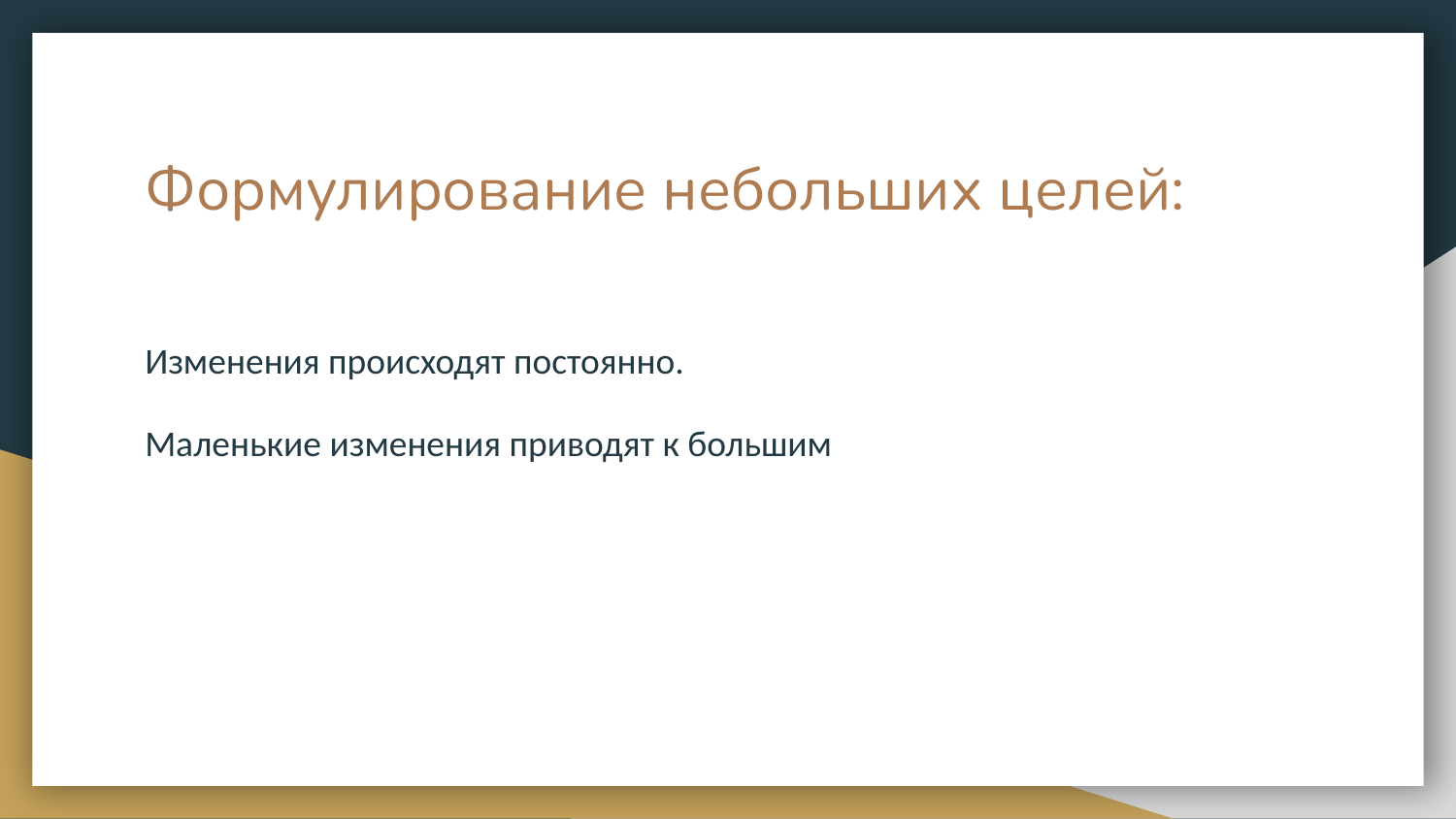

# Формулирование небольших целей:
Изменения происходят постоянно.
Маленькие изменения приводят к большим